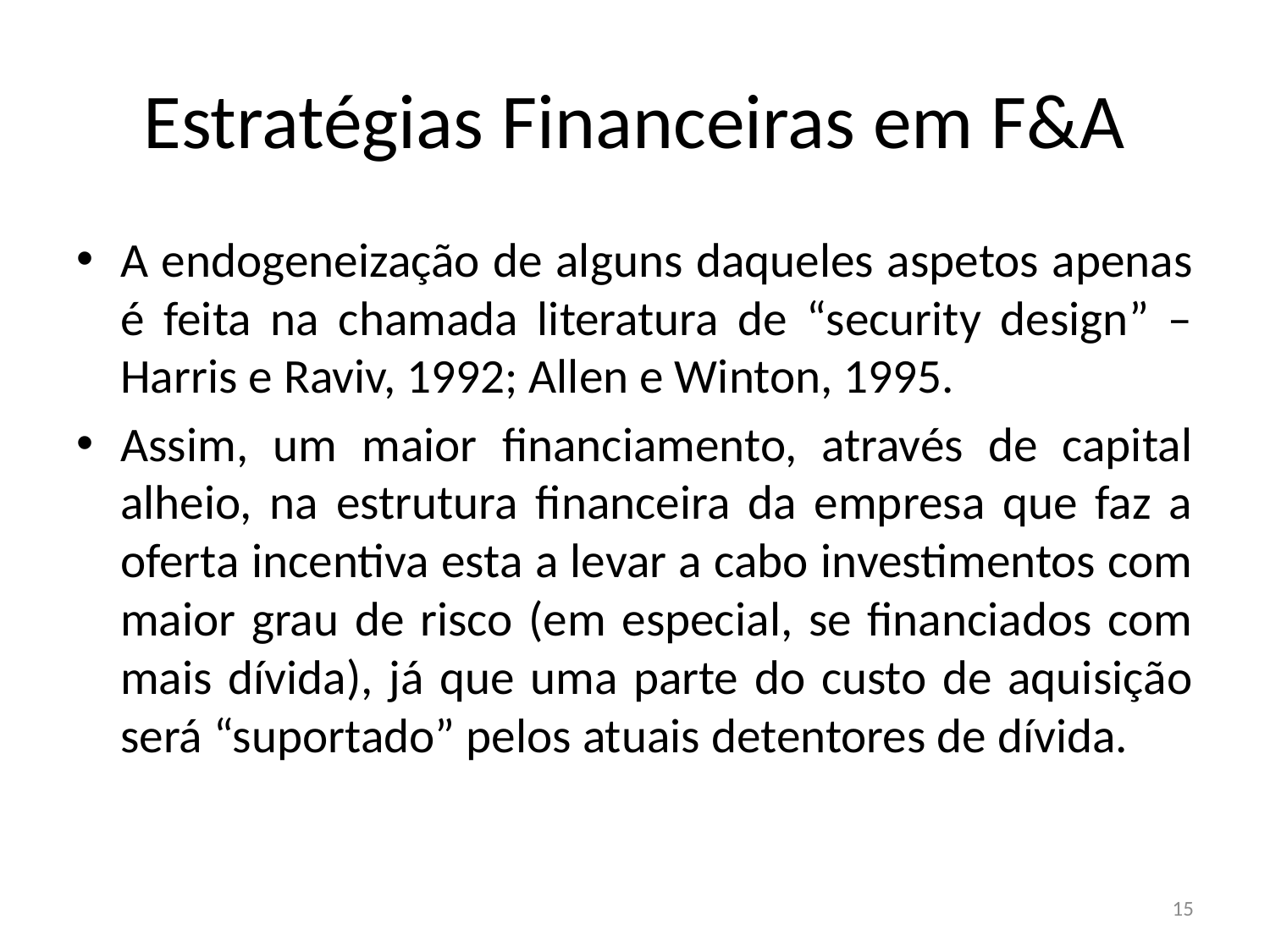

# Estratégias Financeiras em F&A
A endogeneização de alguns daqueles aspetos apenas é feita na chamada literatura de “security design” – Harris e Raviv, 1992; Allen e Winton, 1995.
Assim, um maior financiamento, através de capital alheio, na estrutura financeira da empresa que faz a oferta incentiva esta a levar a cabo investimentos com maior grau de risco (em especial, se financiados com mais dívida), já que uma parte do custo de aquisição será “suportado” pelos atuais detentores de dívida.
15